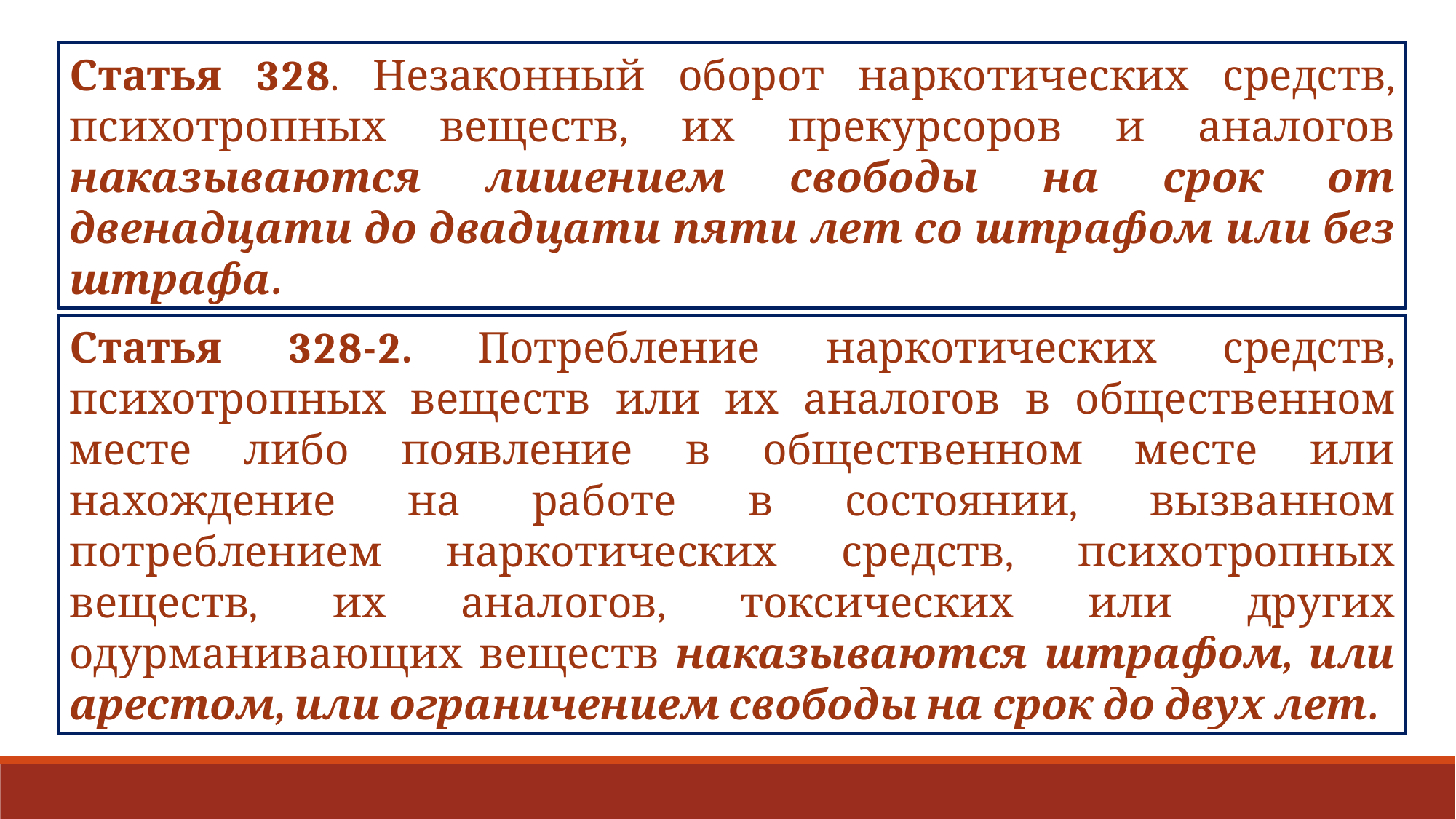

Статья 328. Незаконный оборот наркотических средств, психотропных веществ, их прекурсоров и аналогов наказываются лишением свободы на срок от двенадцати до двадцати пяти лет со штрафом или без штрафа.
Статья 328-2. Потребление наркотических средств, психотропных веществ или их аналогов в общественном месте либо появление в общественном месте или нахождение на работе в состоянии, вызванном потреблением наркотических средств, психотропных веществ, их аналогов, токсических или других одурманивающих веществ наказываются штрафом, или арестом, или ограничением свободы на срок до двух лет.